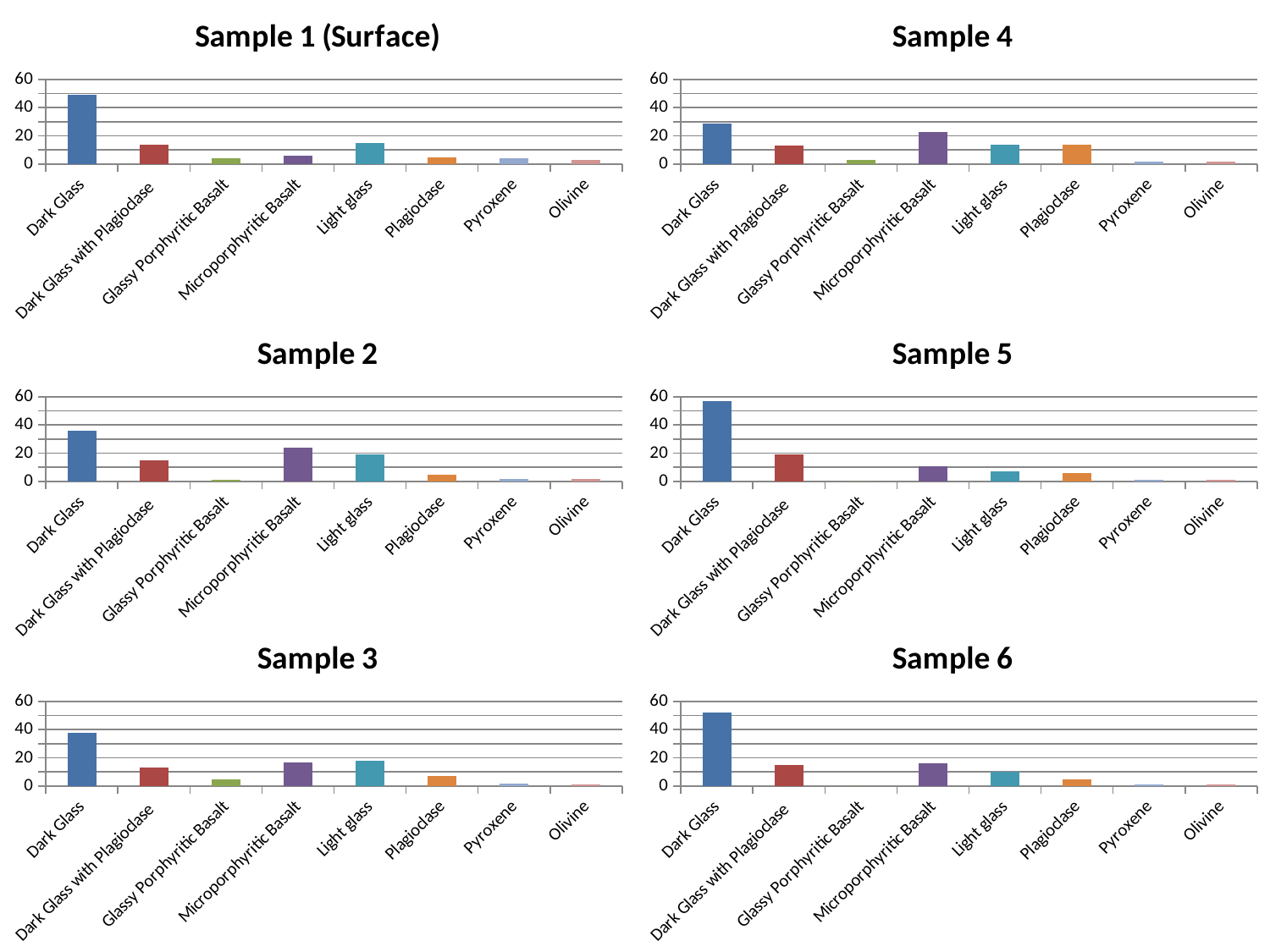

### Chart: Sample 1 (Surface)

| Category |  |
|---|---|
| Dark Glass | 49.0 |
| Dark Glass with Plagioclase  | 14.0 |
| Glassy Porphyritic Basalt | 4.0 |
| Microporphyritic Basalt | 6.0 |
| Light glass | 15.0 |
| Plagioclase | 5.0 |
| Pyroxene | 4.0 |
| Olivine | 3.0 |

### Chart: Sample 4

| Category |  |
|---|---|
| Dark Glass | 29.0 |
| Dark Glass with Plagioclase  | 13.0 |
| Glassy Porphyritic Basalt | 3.0 |
| Microporphyritic Basalt | 23.0 |
| Light glass | 14.0 |
| Plagioclase | 14.0 |
| Pyroxene | 2.0 |
| Olivine | 2.0 |

### Chart: Sample 2

| Category |  |
|---|---|
| Dark Glass | 36.0 |
| Dark Glass with Plagioclase  | 15.0 |
| Glassy Porphyritic Basalt | 1.0 |
| Microporphyritic Basalt | 24.0 |
| Light glass | 19.0 |
| Plagioclase | 5.0 |
| Pyroxene | 2.0 |
| Olivine | 2.0 |

### Chart: Sample 5

| Category |  |
|---|---|
| Dark Glass | 57.0 |
| Dark Glass with Plagioclase  | 19.0 |
| Glassy Porphyritic Basalt | 0.0 |
| Microporphyritic Basalt | 11.0 |
| Light glass | 7.0 |
| Plagioclase | 6.0 |
| Pyroxene | 1.0 |
| Olivine | 1.0 |

### Chart: Sample 3

| Category |  |
|---|---|
| Dark Glass | 38.0 |
| Dark Glass with Plagioclase  | 13.0 |
| Glassy Porphyritic Basalt | 5.0 |
| Microporphyritic Basalt | 17.0 |
| Light glass | 18.0 |
| Plagioclase | 7.0 |
| Pyroxene | 2.0 |
| Olivine | 1.0 |

### Chart: Sample 6

| Category |  |
|---|---|
| Dark Glass | 52.0 |
| Dark Glass with Plagioclase  | 15.0 |
| Glassy Porphyritic Basalt | 0.0 |
| Microporphyritic Basalt | 16.0 |
| Light glass | 10.0 |
| Plagioclase | 5.0 |
| Pyroxene | 1.0 |
| Olivine | 1.0 |